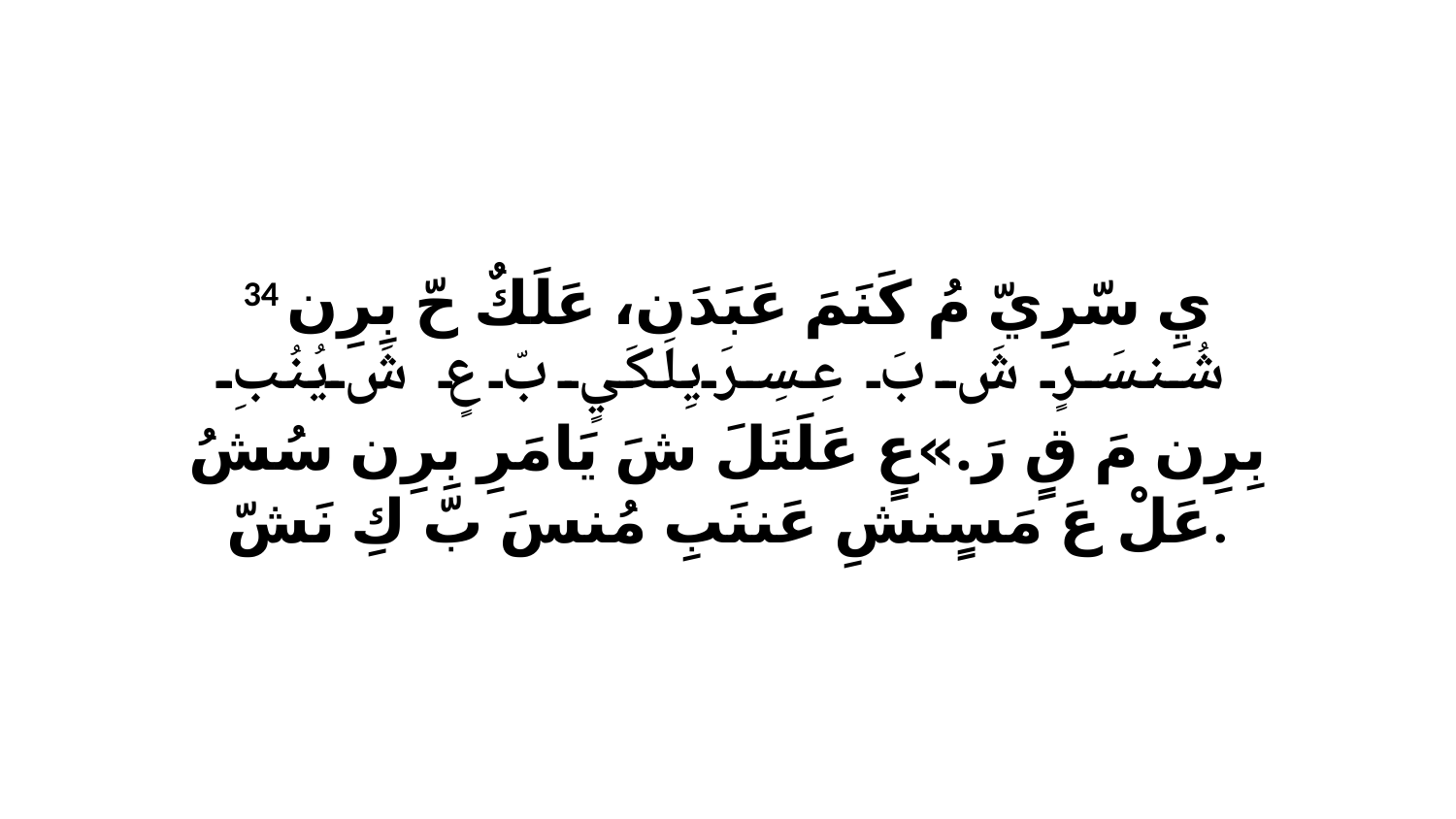

34 يِ سّرِيّ مُ كَنَمَ عَبَدَن، عَلَكٌ حّ بِرِن شُنسَرٍ شَ بَ عِسِرَيِلَكَيٍ بّ عٍ شَ يُنُبِ بِرِن مَ قٍ رَ.»عٍ عَلَتَلَ شَ يَامَرِ بِرِن سُشُ عَلْ عَ مَسٍنشِ عَننَبِ مُنسَ بّ كِ نَشّ.